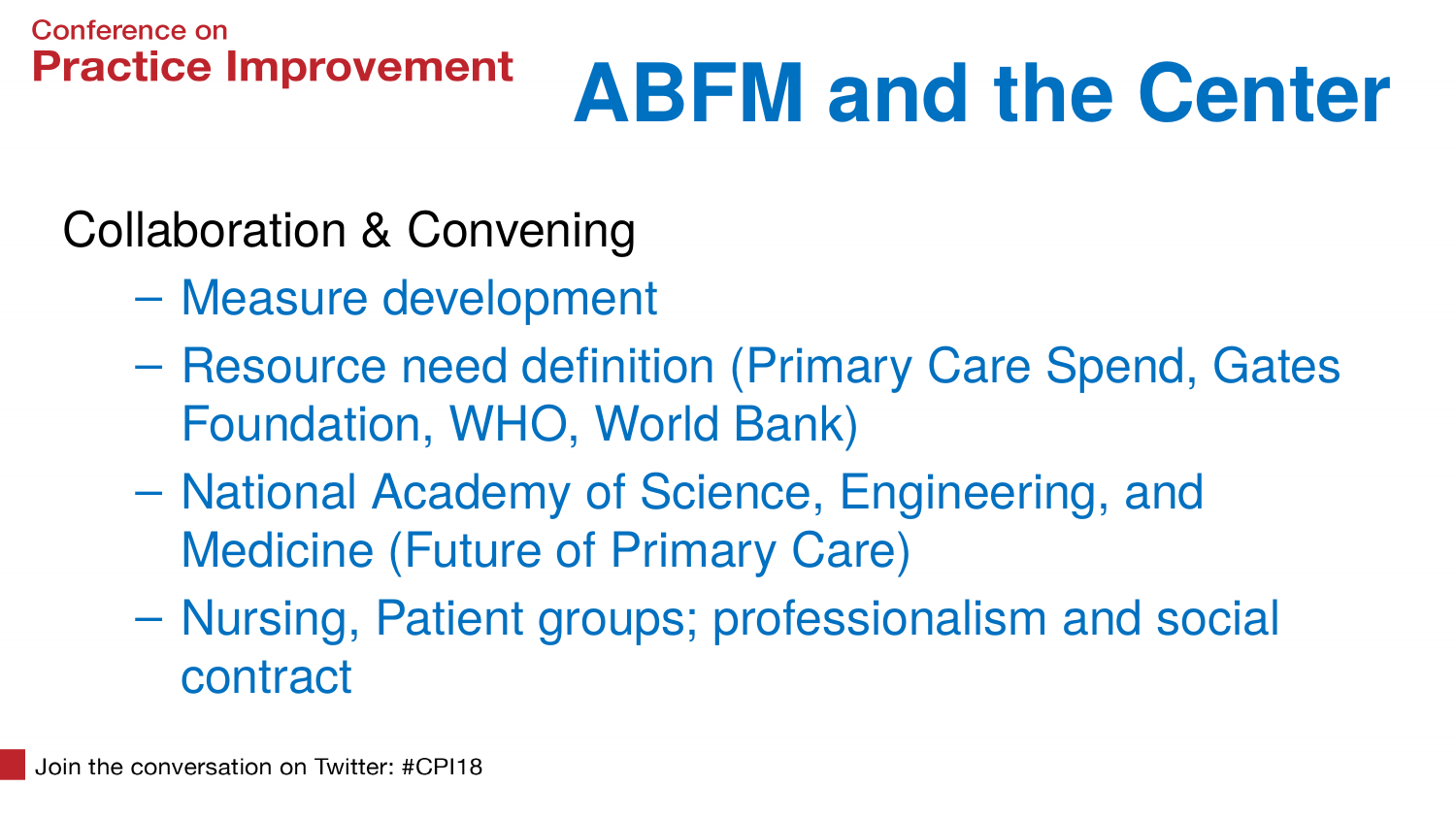

10
# ABFM and the Center
Collaboration & Convening
Measure development
Resource need definition (Primary Care Spend, Gates Foundation, WHO, World Bank)
National Academy of Science, Engineering, and Medicine (Future of Primary Care)
Nursing, Patient groups; professionalism and social contract